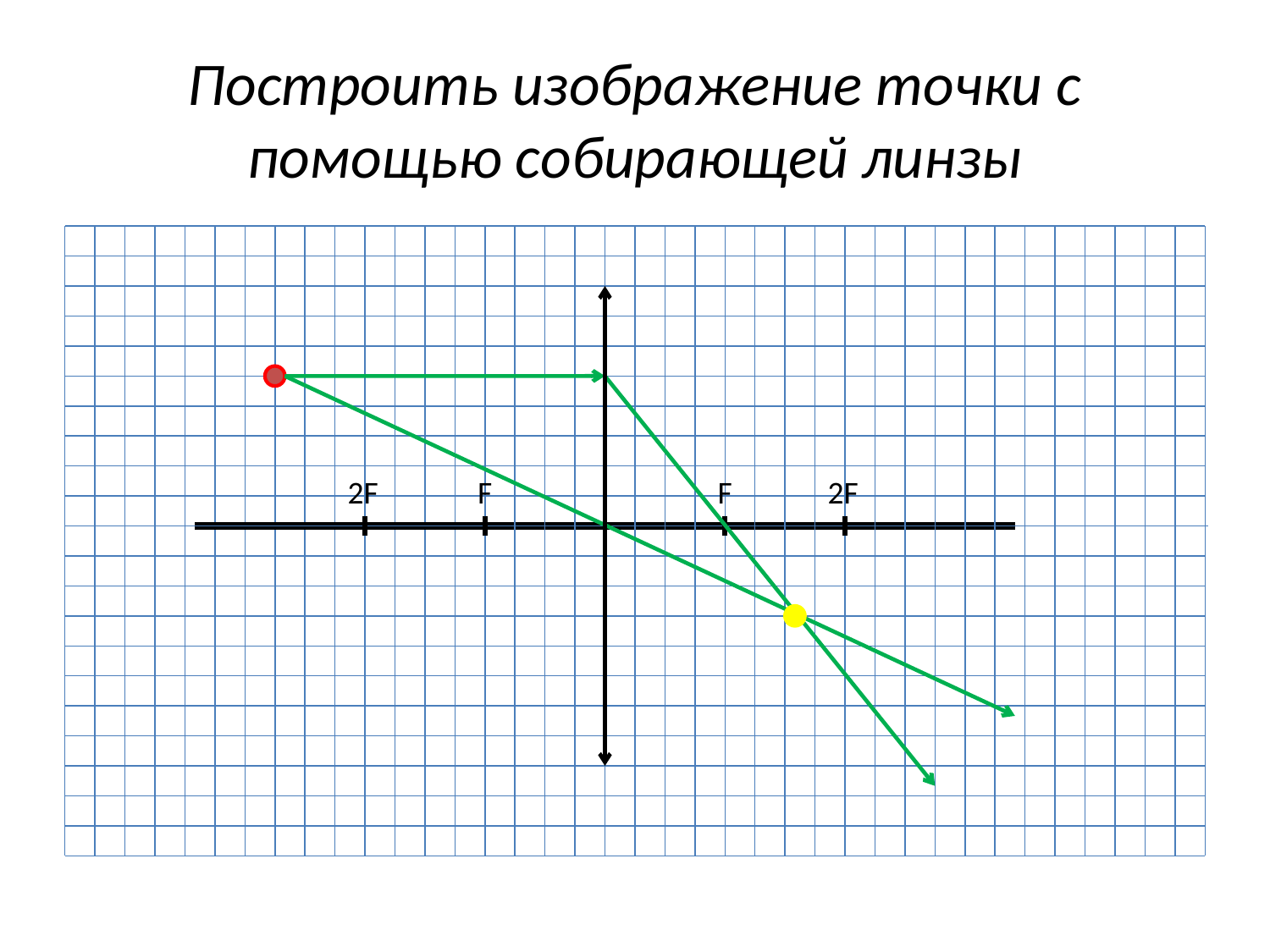

# Построить изображение точки с помощью собирающей линзы

2F
F
F
2F